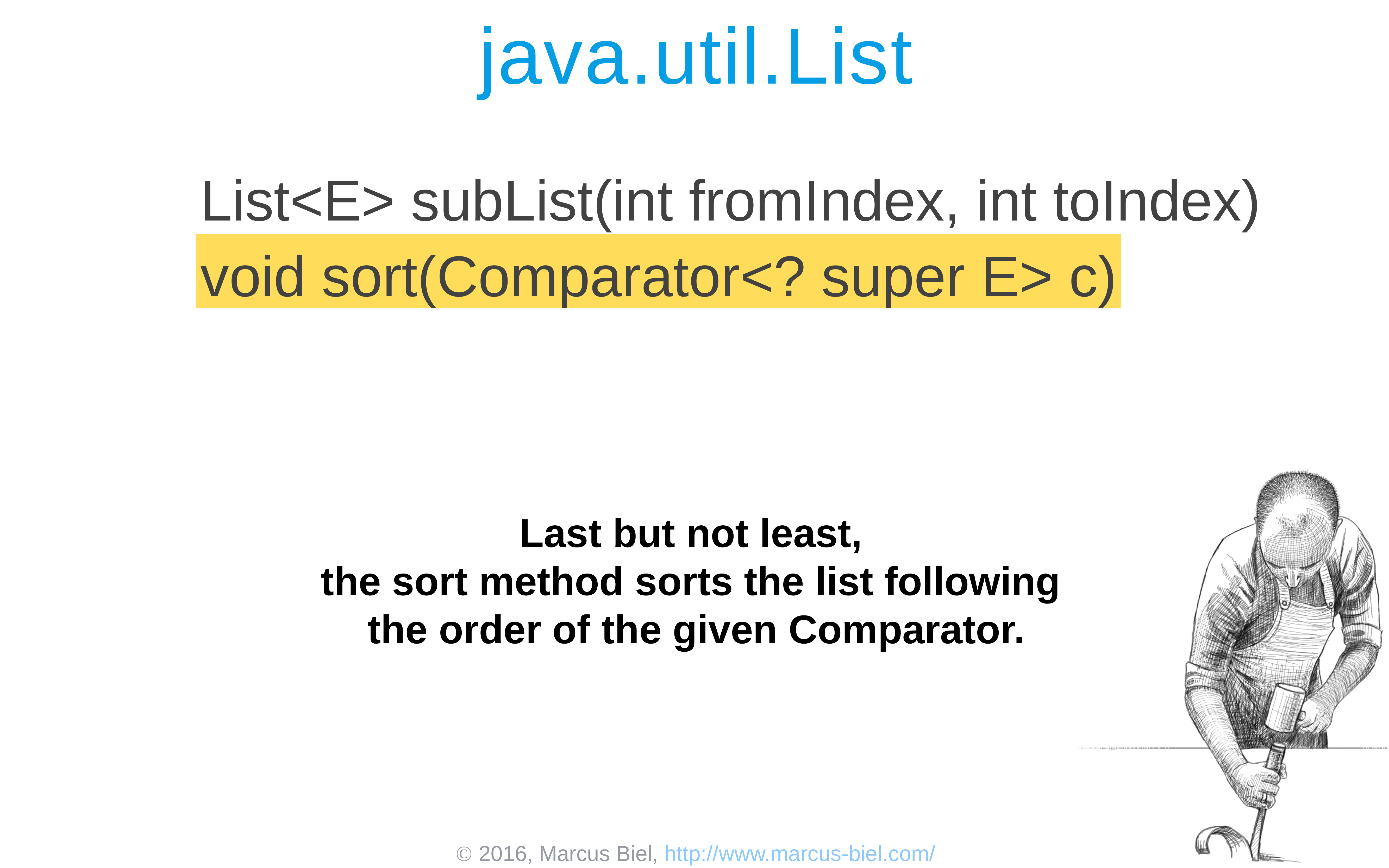

# java.util.List
List<E> subList(int fromIndex, int toIndex)
void sort(Comparator<? super E> c)

Last but not least,
the sort method sorts the list following
the order of the given Comparator.